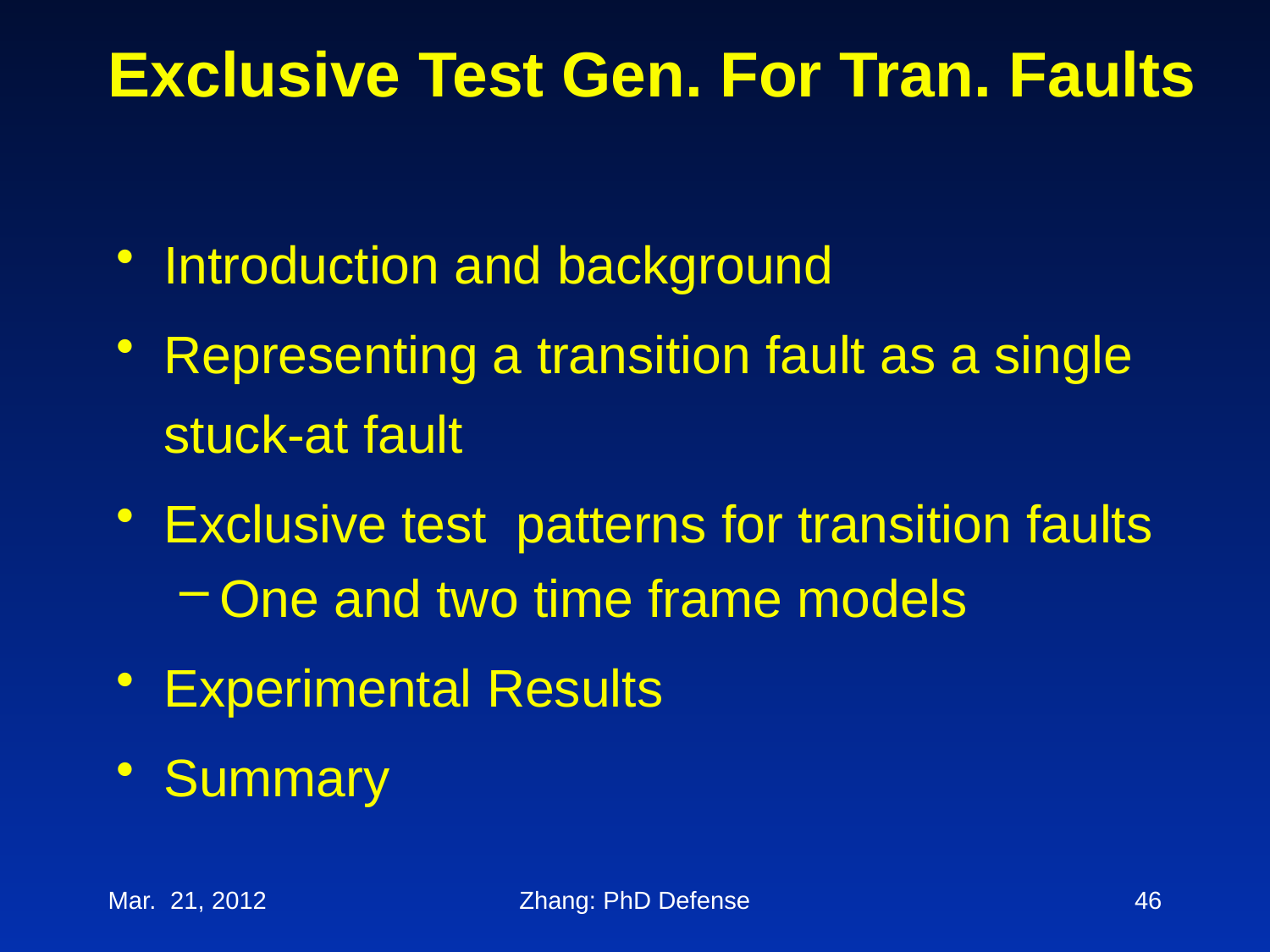

# Exclusive Test Gen. For Tran. Faults
Introduction and background
Representing a transition fault as a single stuck-at fault
Exclusive test  patterns for transition faults
One and two time frame models
Experimental Results
Summary
Mar.  21, 2012
Zhang: PhD Defense
46